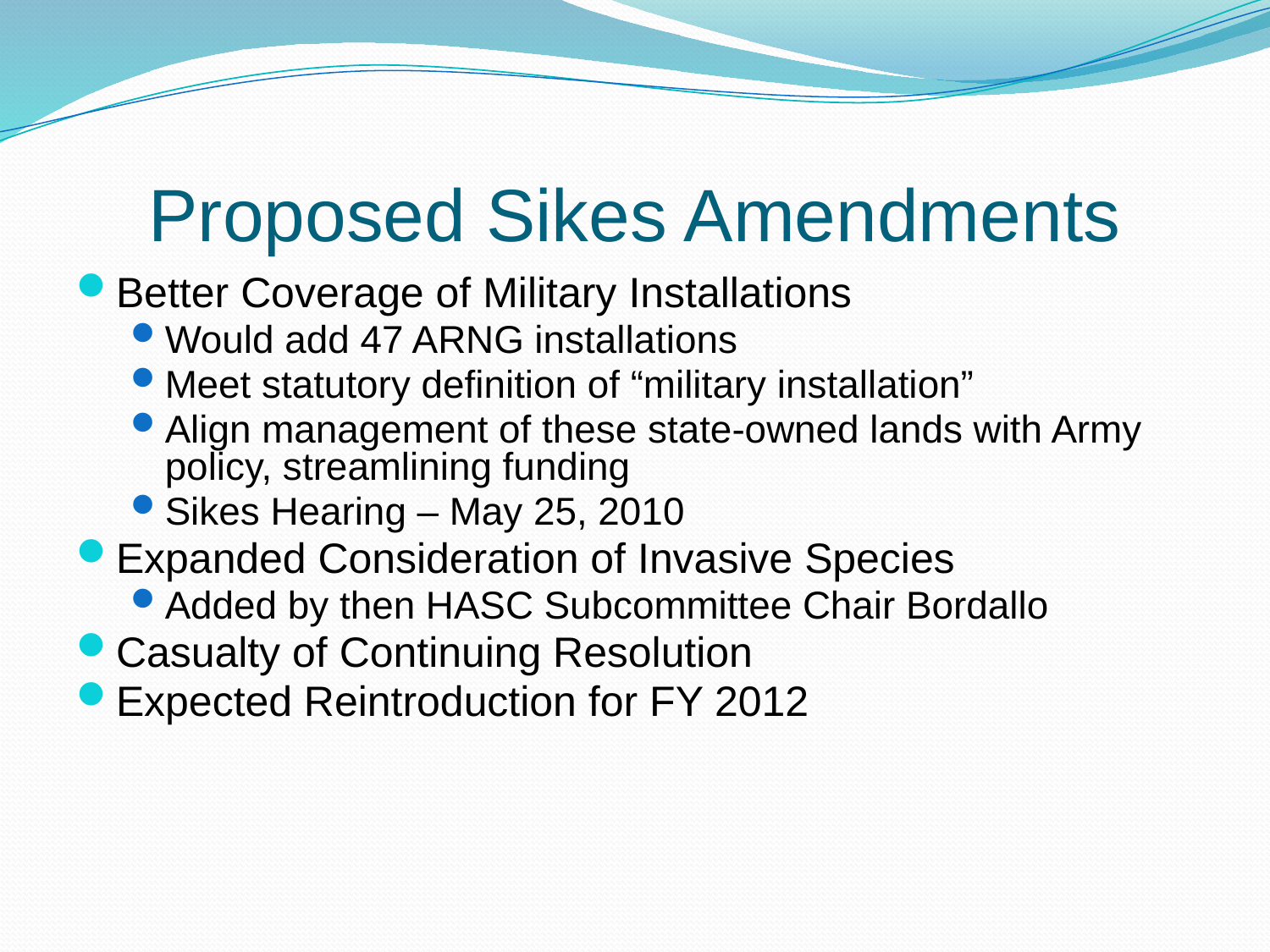

# Proposed Sikes Amendments
Better Coverage of Military Installations
Would add 47 ARNG installations
Meet statutory definition of “military installation”
Align management of these state-owned lands with Army policy, streamlining funding
Sikes Hearing – May 25, 2010
Expanded Consideration of Invasive Species
Added by then HASC Subcommittee Chair Bordallo
Casualty of Continuing Resolution
Expected Reintroduction for FY 2012